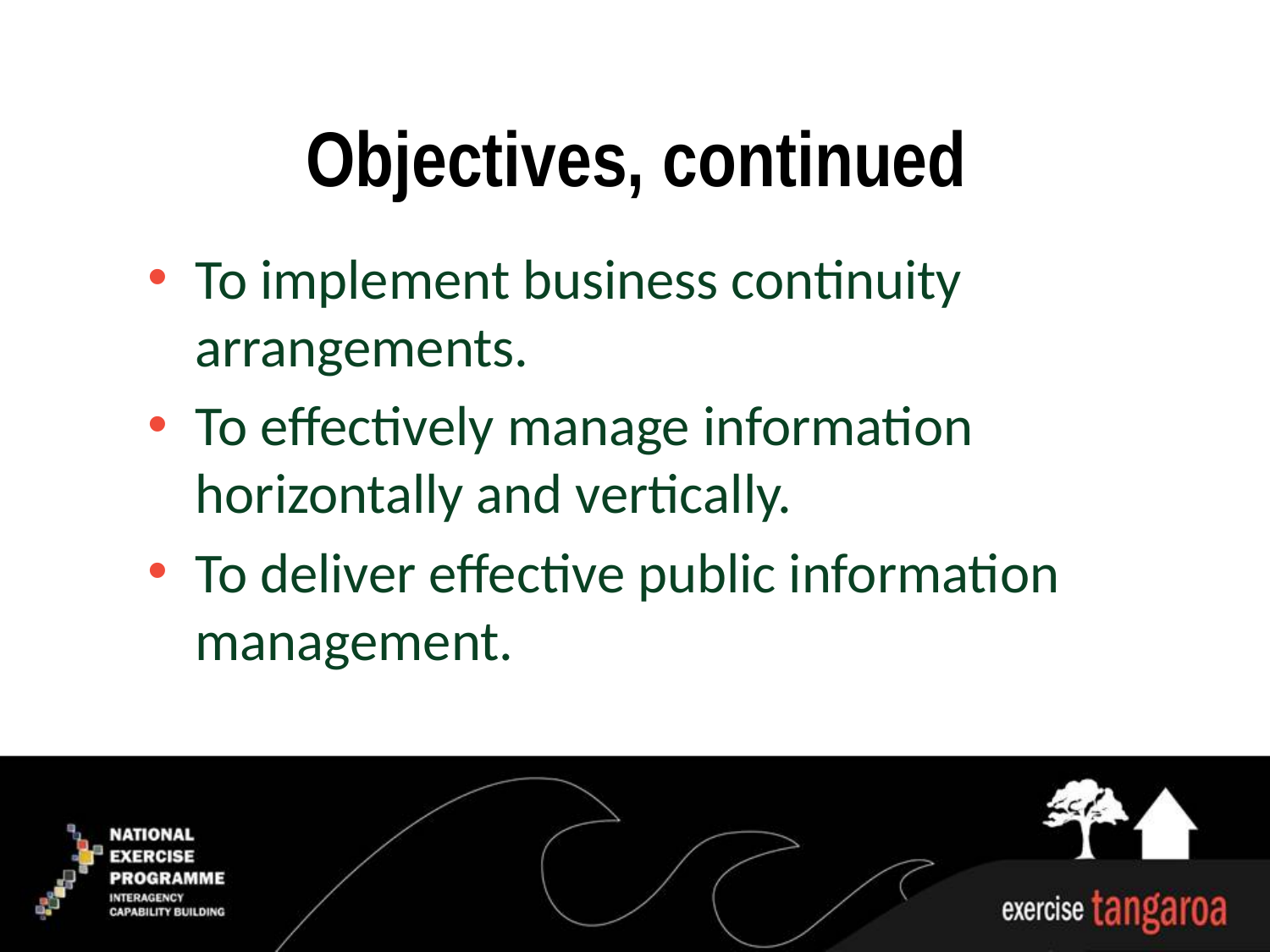

# Objectives, continued
To implement business continuity arrangements.
To effectively manage information horizontally and vertically.
To deliver effective public information management.